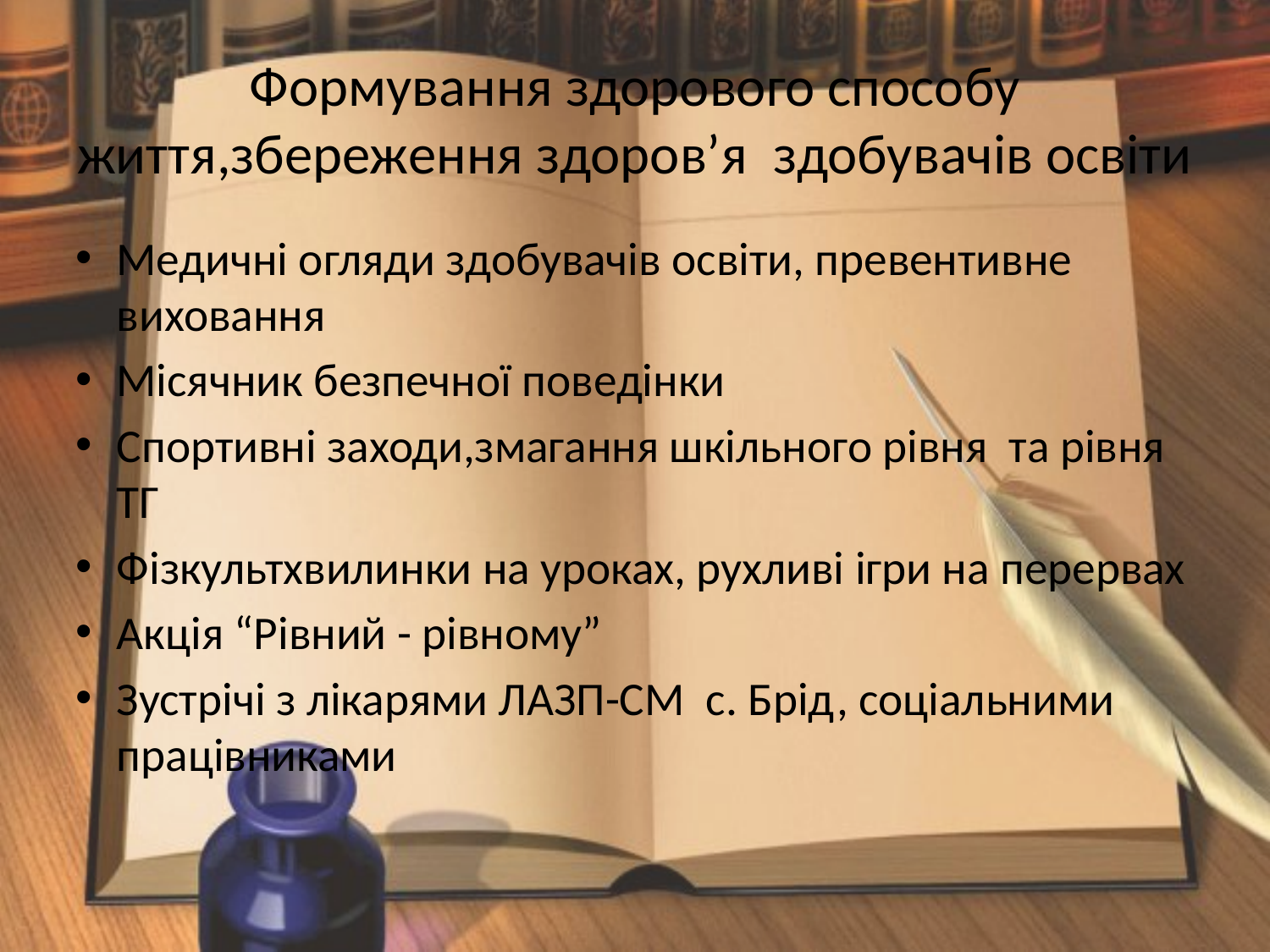

Формування здорового способу життя,збереження здоров’я  здобувачів освіти
Медичні огляди здобувачів освіти, превентивне виховання
Місячник безпечної поведінки
Спортивні заходи,змагання шкільного рівня  та рівня ТГ
Фізкультхвилинки на уроках, рухливі ігри на перервах
Акція “Рівний - рівному”
Зустрічі з лікарями ЛАЗП-СМ  с. Брід, соціальними працівниками